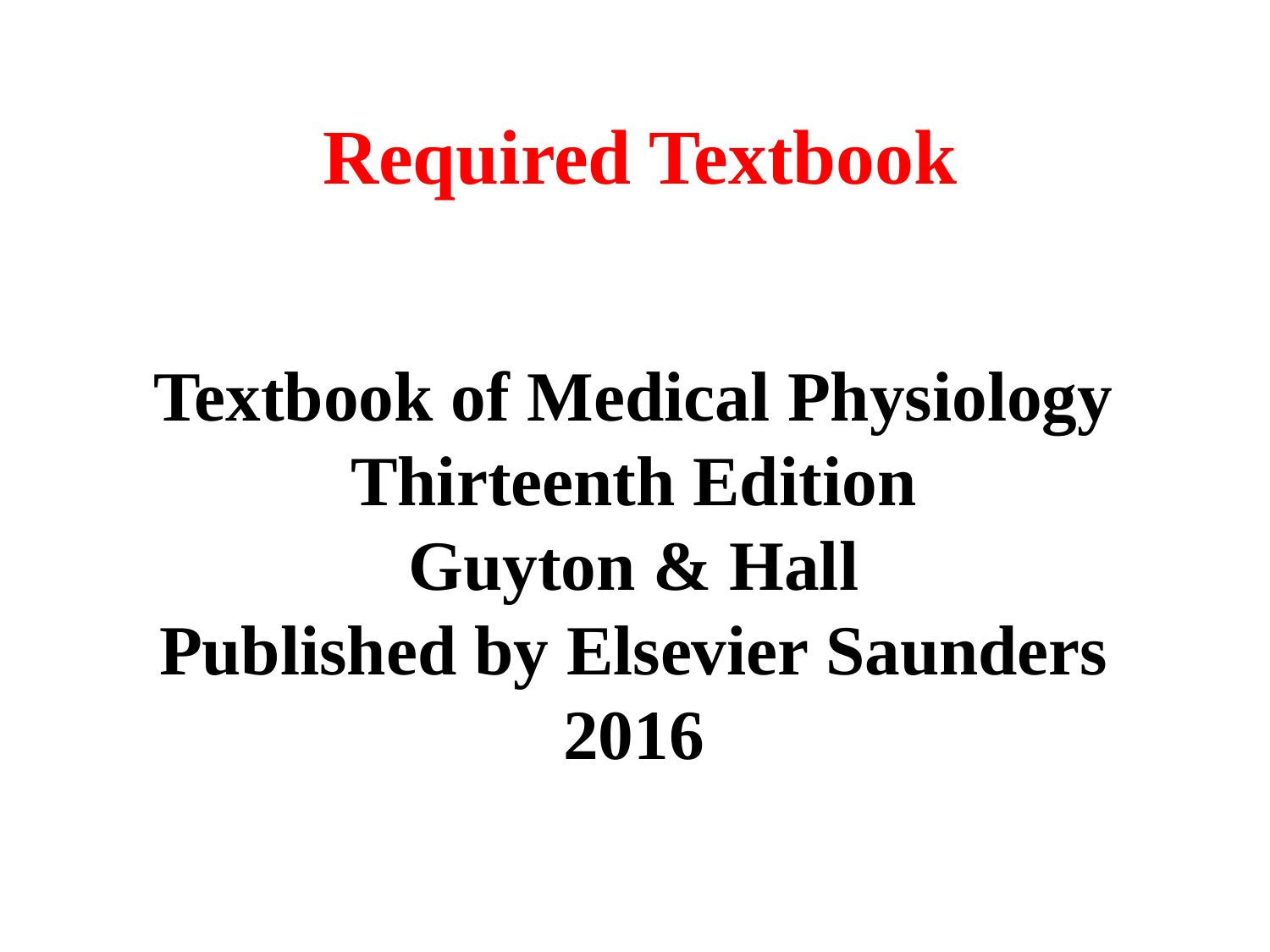

# Required Textbook
Textbook of Medical Physiology
Thirteenth Edition
Guyton & Hall
Published by Elsevier Saunders
2016